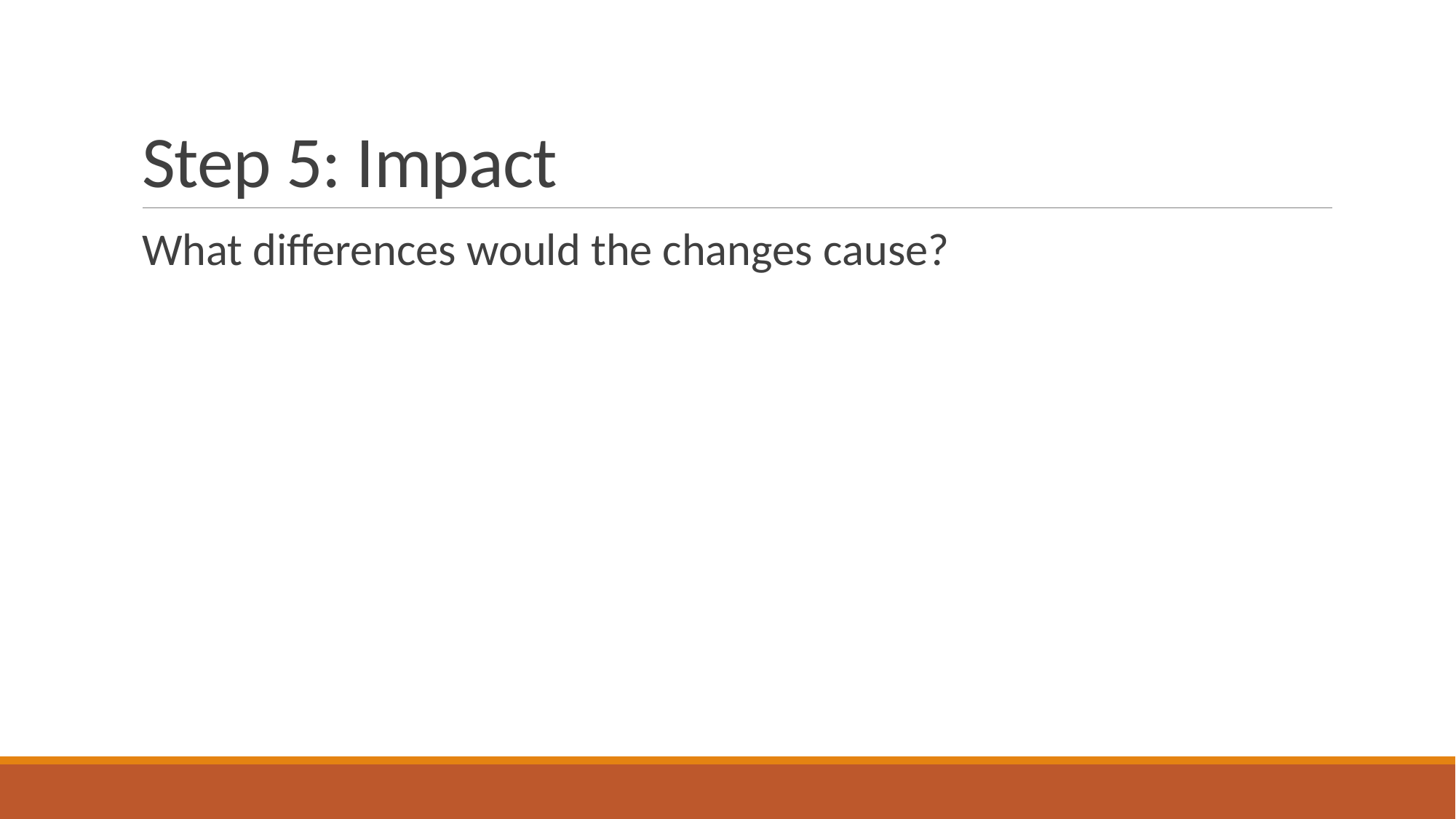

# Step 5: Impact
What differences would the changes cause?